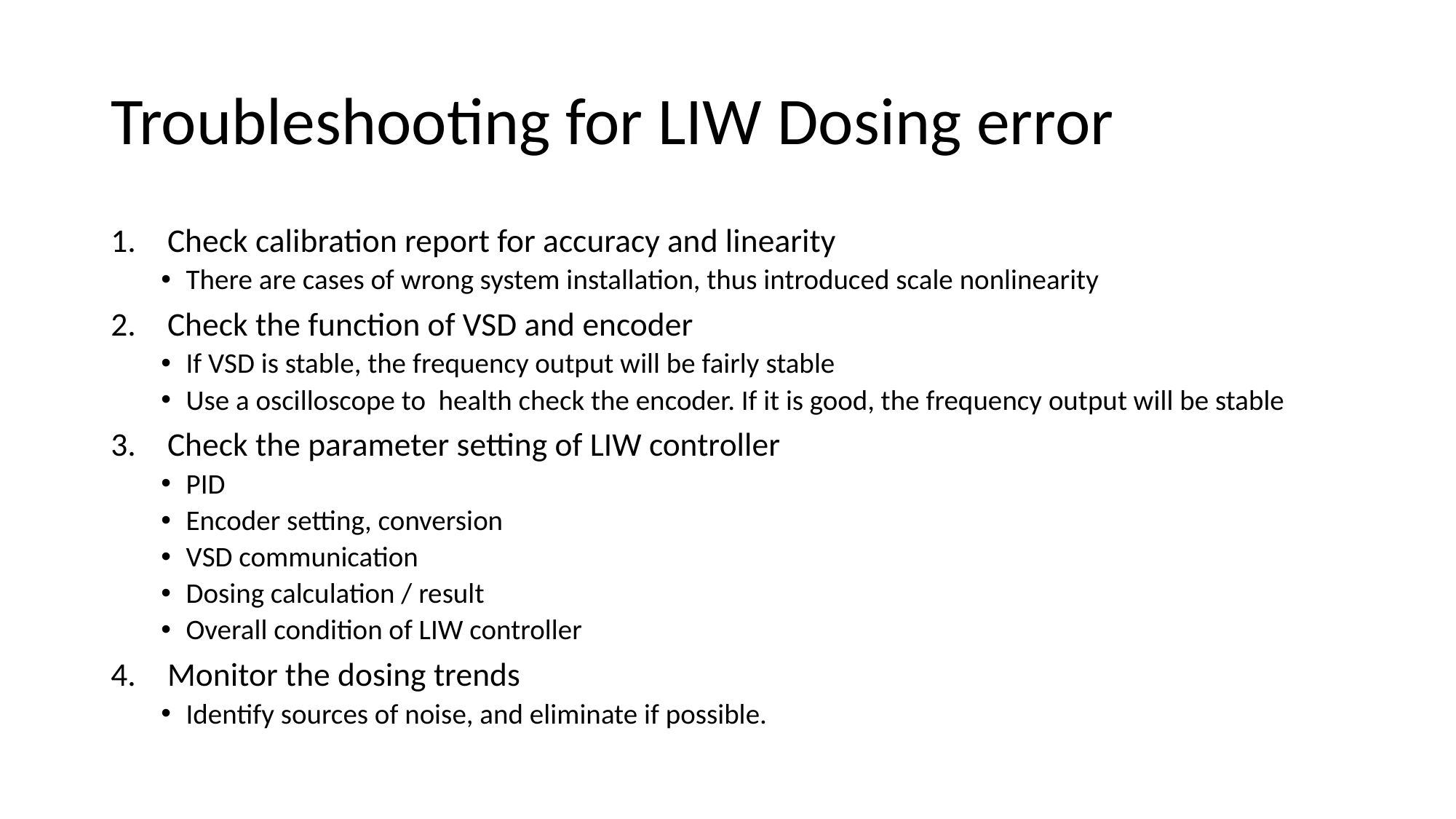

# Troubleshooting for LIW Dosing error
Check calibration report for accuracy and linearity
There are cases of wrong system installation, thus introduced scale nonlinearity
Check the function of VSD and encoder
If VSD is stable, the frequency output will be fairly stable
Use a oscilloscope to  health check the encoder. If it is good, the frequency output will be stable
Check the parameter setting of LIW controller
PID
Encoder setting, conversion
VSD communication
Dosing calculation / result
Overall condition of LIW controller
Monitor the dosing trends
Identify sources of noise, and eliminate if possible.